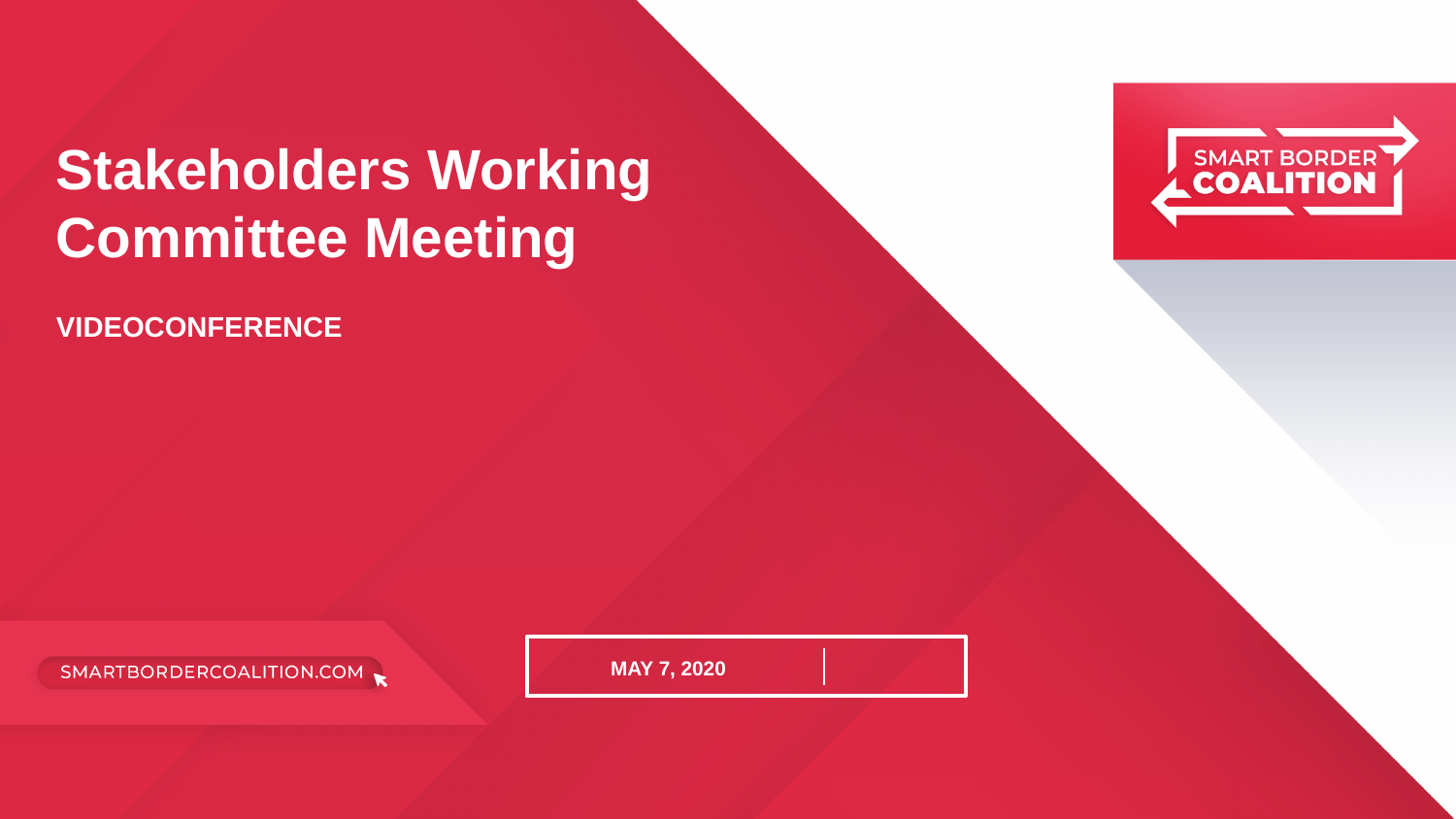

Stakeholders Working Committee Meeting
VIDEOCONFERENCE

MAY 7, 2020